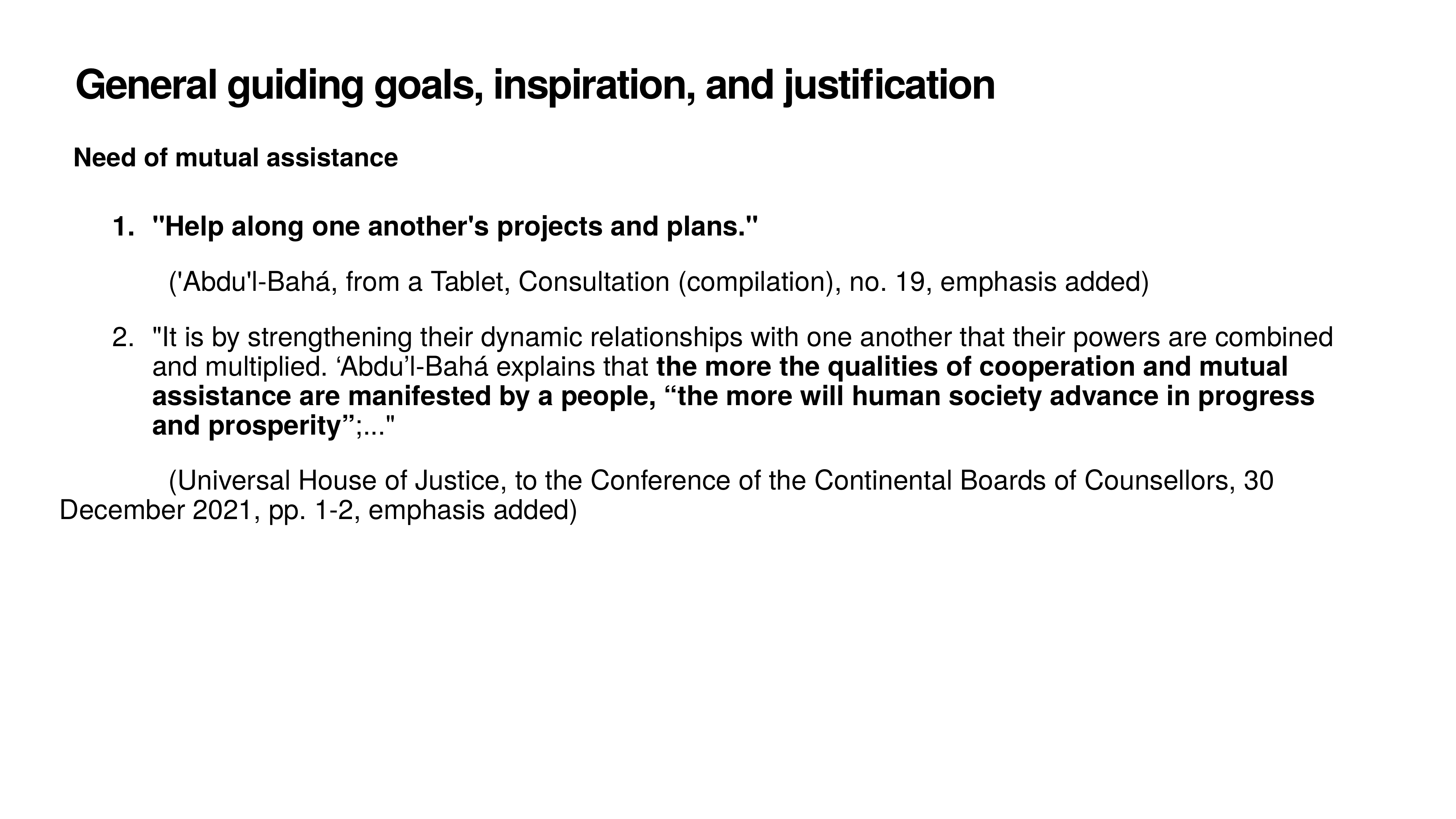

# General guiding goals, inspiration, and justification
Need of mutual assistance
"Help along one another's projects and plans."
('Abdu'l-Bahá, from a Tablet, Consultation (compilation), no. 19, emphasis added)
"It is by strengthening their dynamic relationships with one another that their powers are combined and multiplied. ‘Abdu’l-Bahá explains that the more the qualities of cooperation and mutual assistance are manifested by a people, “the more will human society advance in progress and prosperity”;..."
(Universal House of Justice, to the Conference of the Continental Boards of Counsellors, 30 December 2021, pp. 1-2, emphasis added)